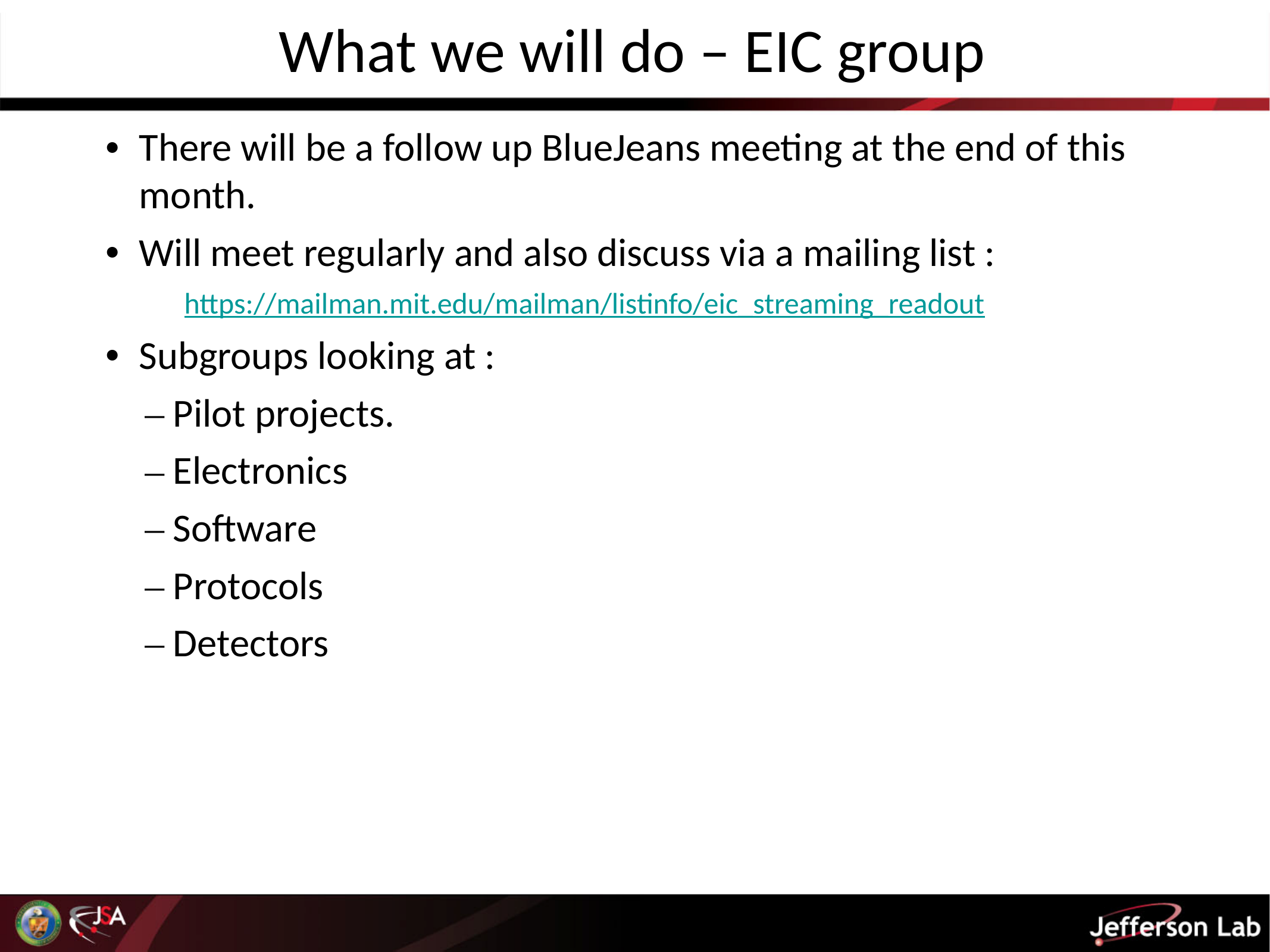

# What we will do – EIC group
There will be a follow up BlueJeans meeting at the end of this month.
Will meet regularly and also discuss via a mailing list :
https://mailman.mit.edu/mailman/listinfo/eic_streaming_readout
Subgroups looking at :
Pilot projects.
Electronics
Software
Protocols
Detectors